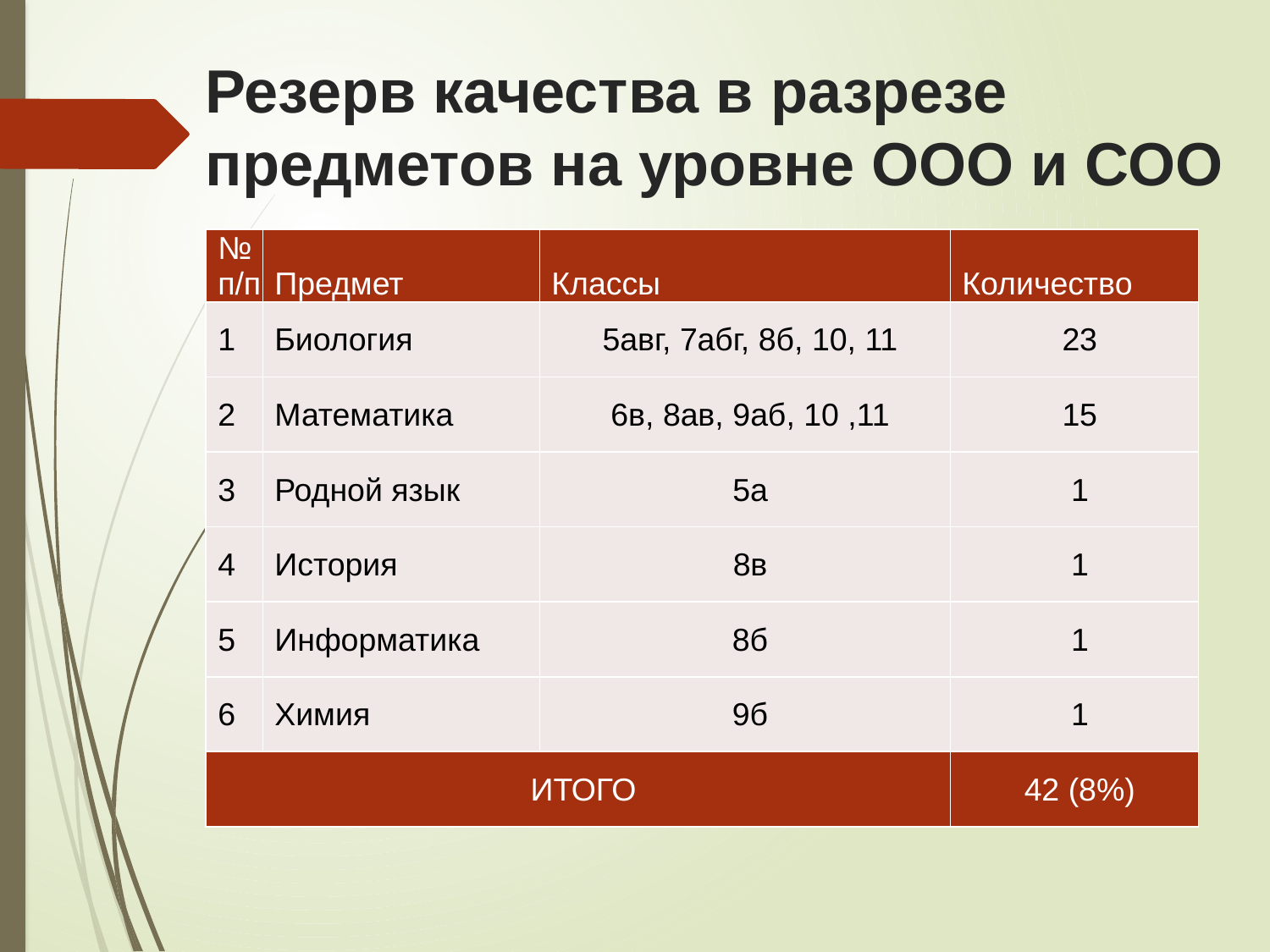

# Резерв качества в разрезе предметов на уровне ООО и СОО
| № п/п | Предмет | Классы | Количество |
| --- | --- | --- | --- |
| 1 | Биология | 5авг, 7абг, 8б, 10, 11 | 23 |
| 2 | Математика | 6в, 8ав, 9аб, 10 ,11 | 15 |
| 3 | Родной язык | 5а | 1 |
| 4 | История | 8в | 1 |
| 5 | Информатика | 8б | 1 |
| 6 | Химия | 9б | 1 |
| ИТОГО |  |  | 42 (8%) |